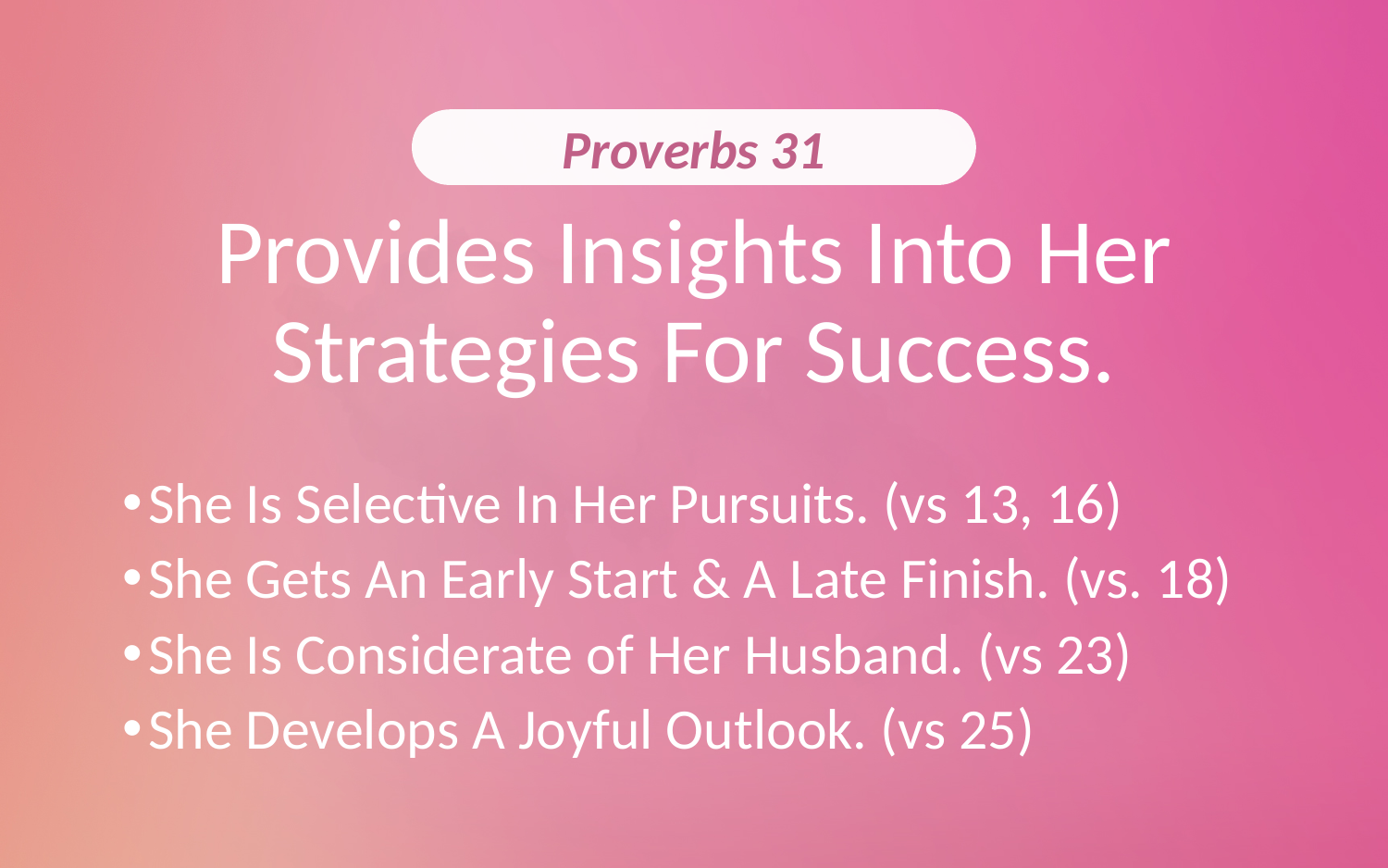

# Provides Insights Into Her Strategies For Success.
Proverbs 31
She Is Selective In Her Pursuits. (vs 13, 16)
She Gets An Early Start & A Late Finish. (vs. 18)
She Is Considerate of Her Husband. (vs 23)
She Develops A Joyful Outlook. (vs 25)